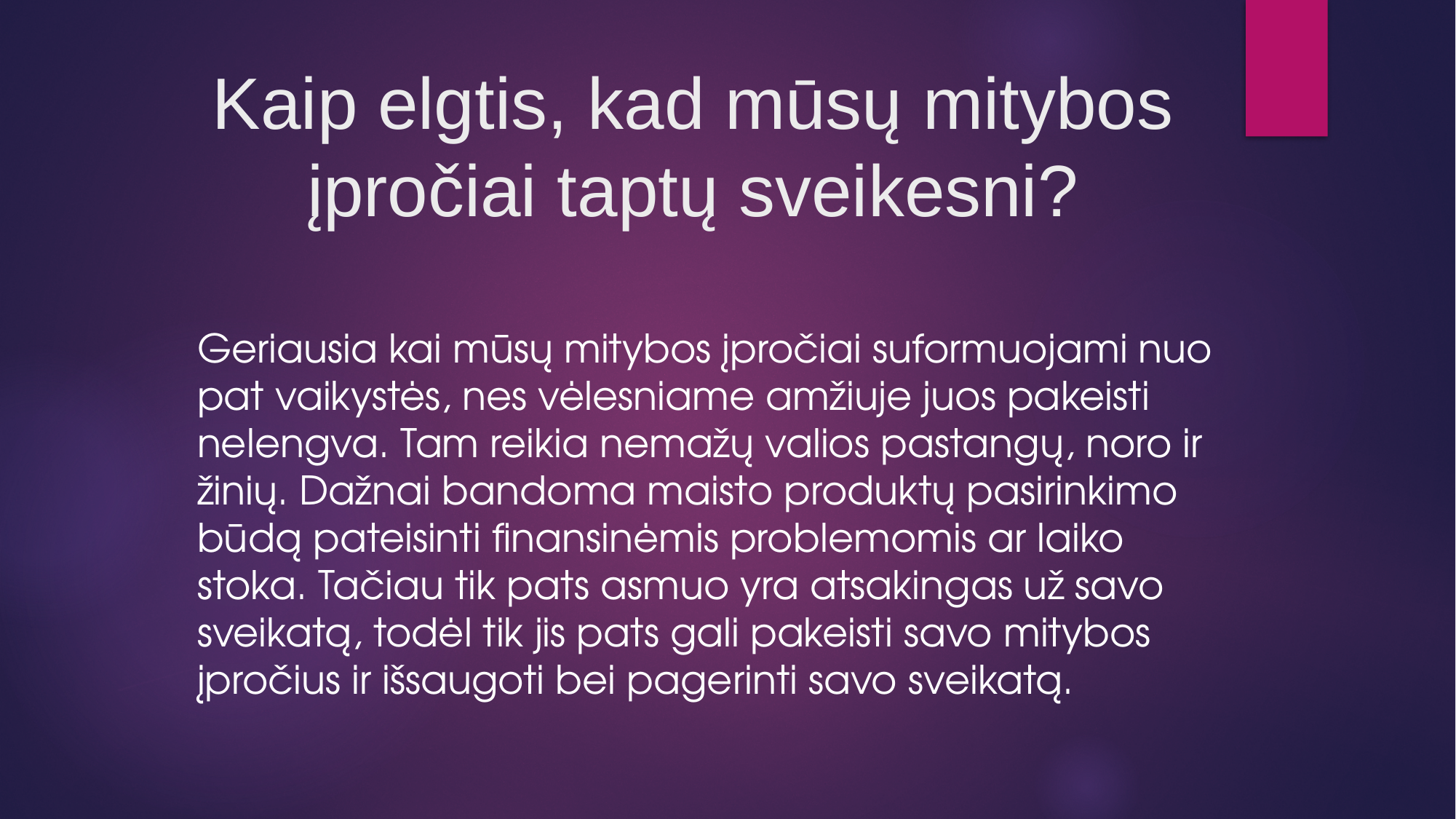

# Kaip elgtis, kad mūsų mitybos įpročiai taptų sveikesni?
Geriausia kai mūsų mitybos įpročiai suformuojami nuo pat vaikystės, nes vėlesniame amžiuje juos pakeisti nelengva. Tam reikia nemažų valios pastangų, noro ir žinių. Dažnai bandoma maisto produktų pasirinkimo būdą pateisinti finansinėmis problemomis ar laiko stoka. Tačiau tik pats asmuo yra atsakingas už savo sveikatą, todėl tik jis pats gali pakeisti savo mitybos įpročius ir išsaugoti bei pagerinti savo sveikatą.